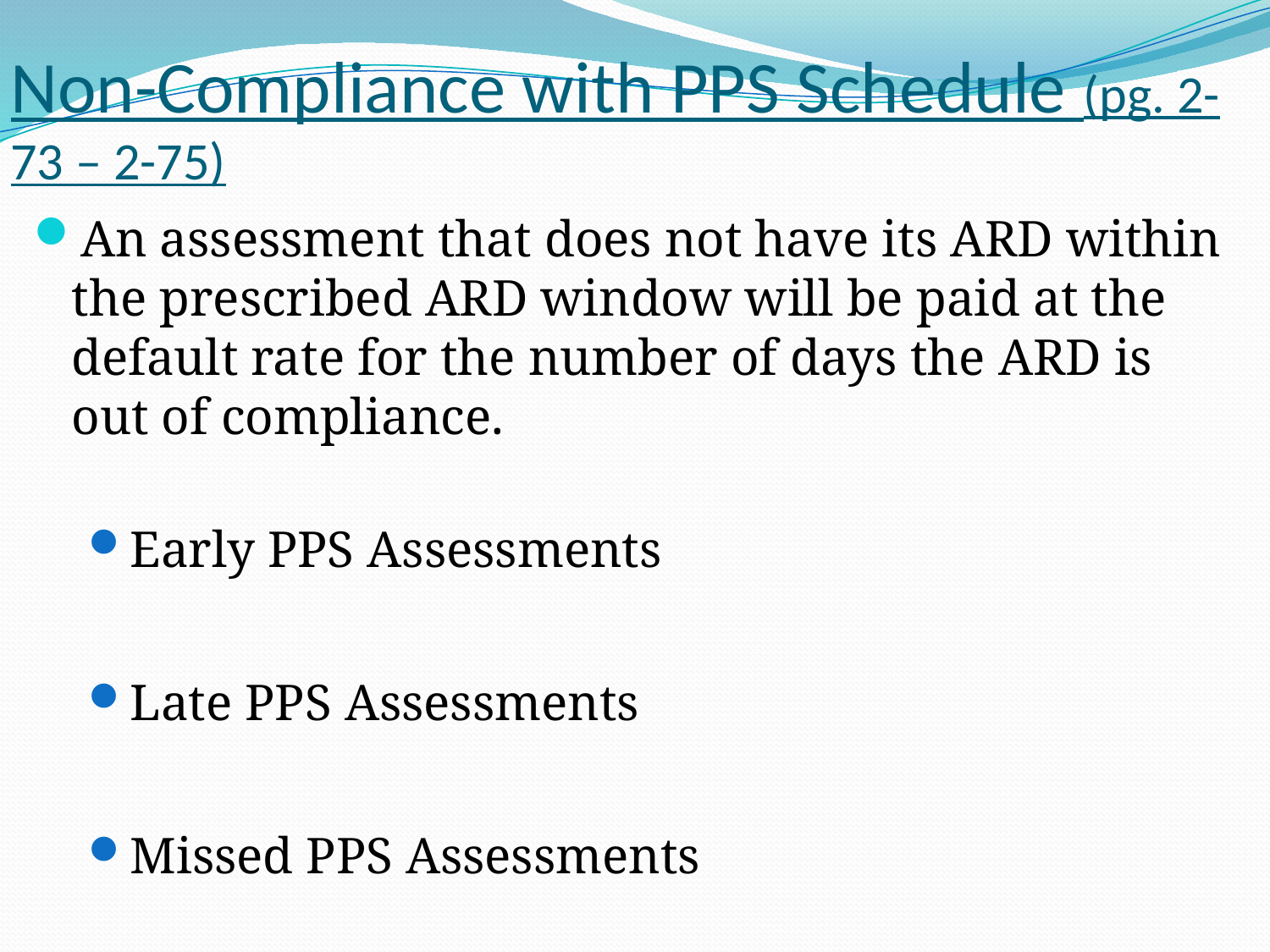

# Non-Compliance with PPS Schedule (pg. 2-73 – 2-75)
An assessment that does not have its ARD within the prescribed ARD window will be paid at the default rate for the number of days the ARD is out of compliance.

Early PPS Assessments

Late PPS Assessments

Missed PPS Assessments